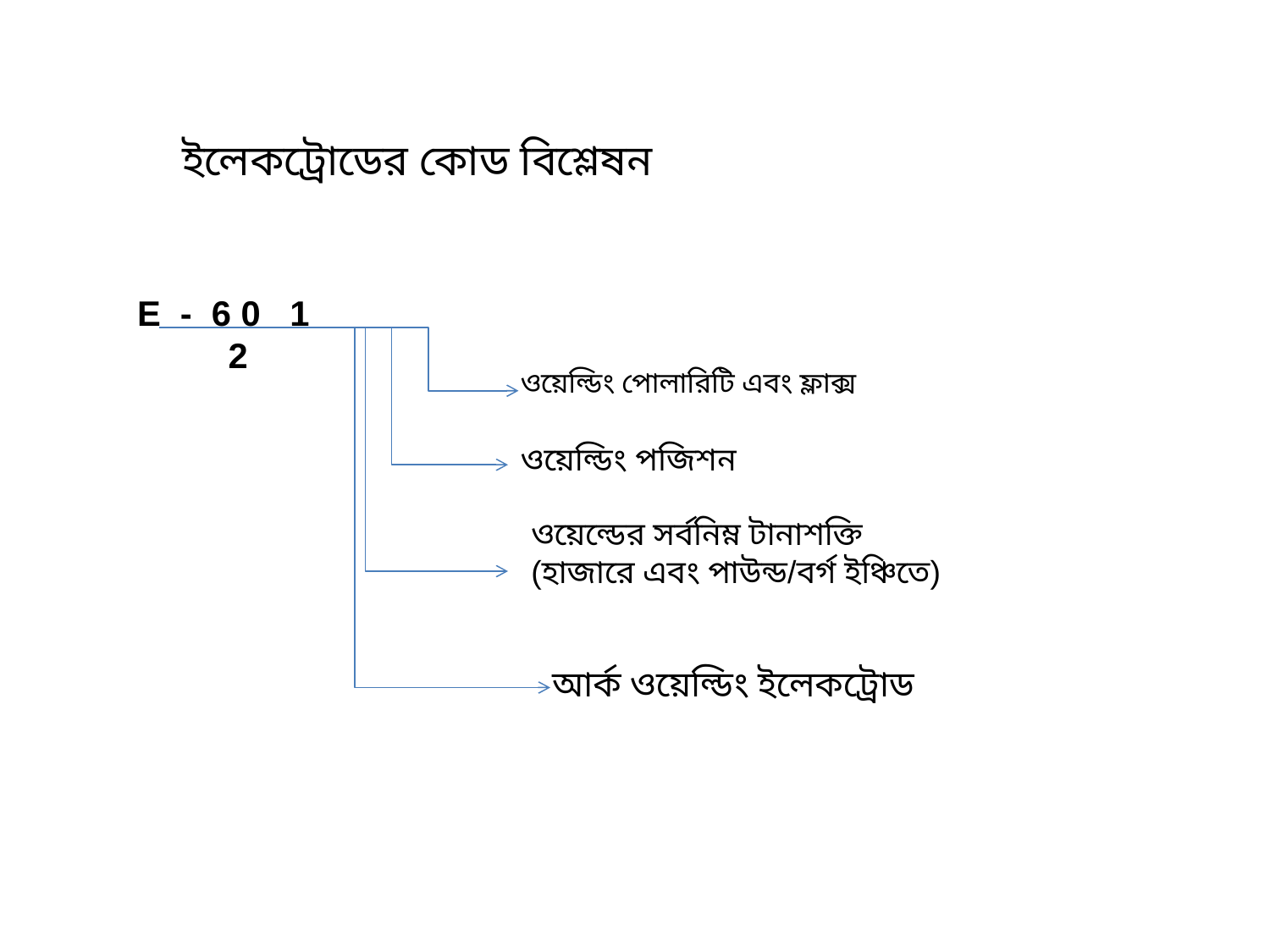

ইলেকট্রোডের কোড বিশ্লেষন
E  -  6 0   1    2
ওয়েল্ডিং পোলারিটি এবং ফ্লাক্স
ওয়েল্ডিং পজিশন
ওয়েল্ডের সর্বনিম্ন টানাশক্তি
(হাজারে এবং পাউন্ড/বর্গ ইঞ্চিতে)
আর্ক ওয়েল্ডিং ইলেকট্রোড